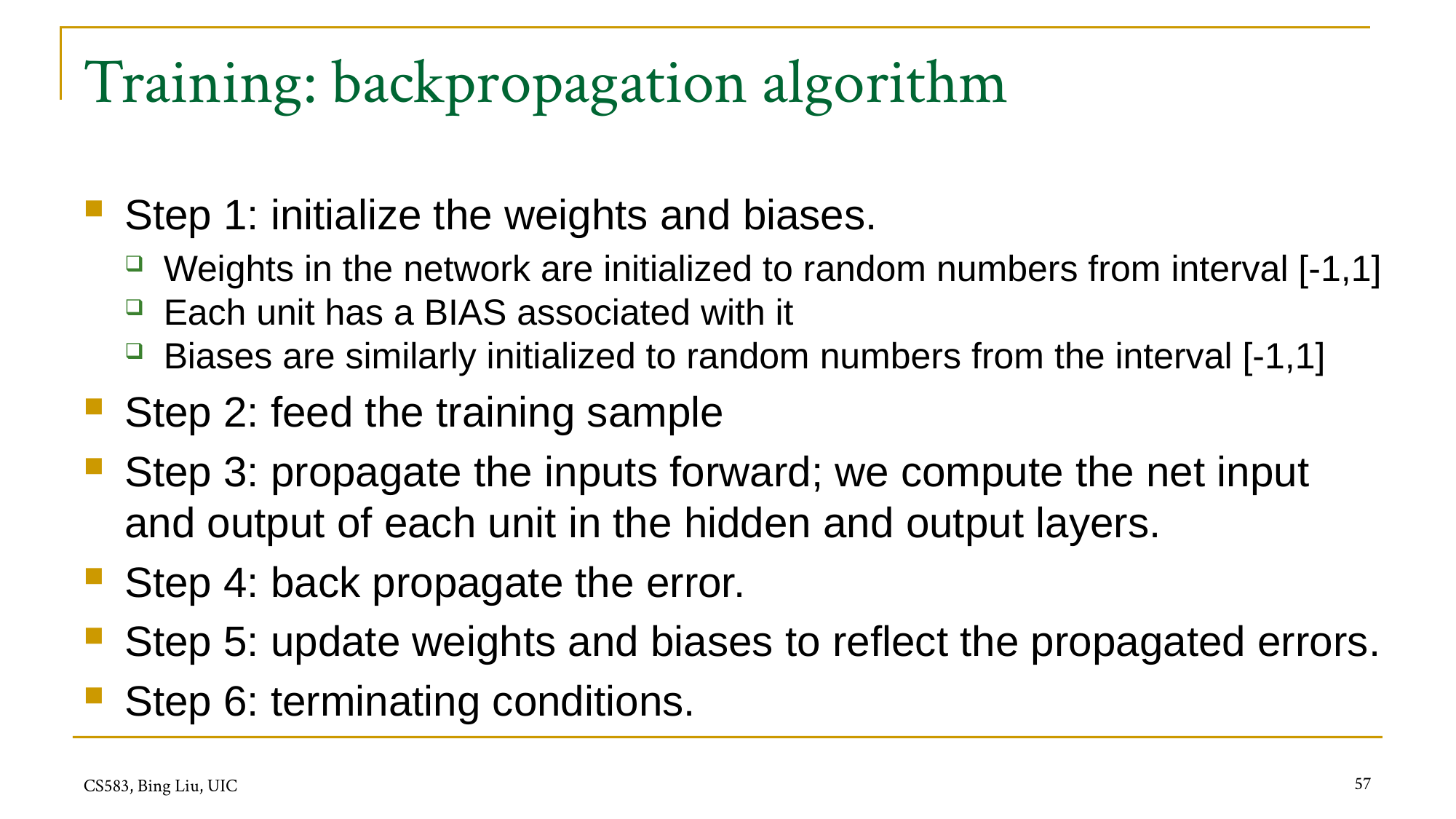

# Training: backpropagation algorithm
Step 1: initialize the weights and biases.
Weights in the network are initialized to random numbers from interval [-1,1]
Each unit has a BIAS associated with it
Biases are similarly initialized to random numbers from the interval [-1,1]
Step 2: feed the training sample
Step 3: propagate the inputs forward; we compute the net input  and output of each unit in the hidden and output layers.
Step 4: back propagate the error.
Step 5: update weights and biases to reflect the propagated errors.
Step 6: terminating conditions.
57
CS583, Bing Liu, UIC